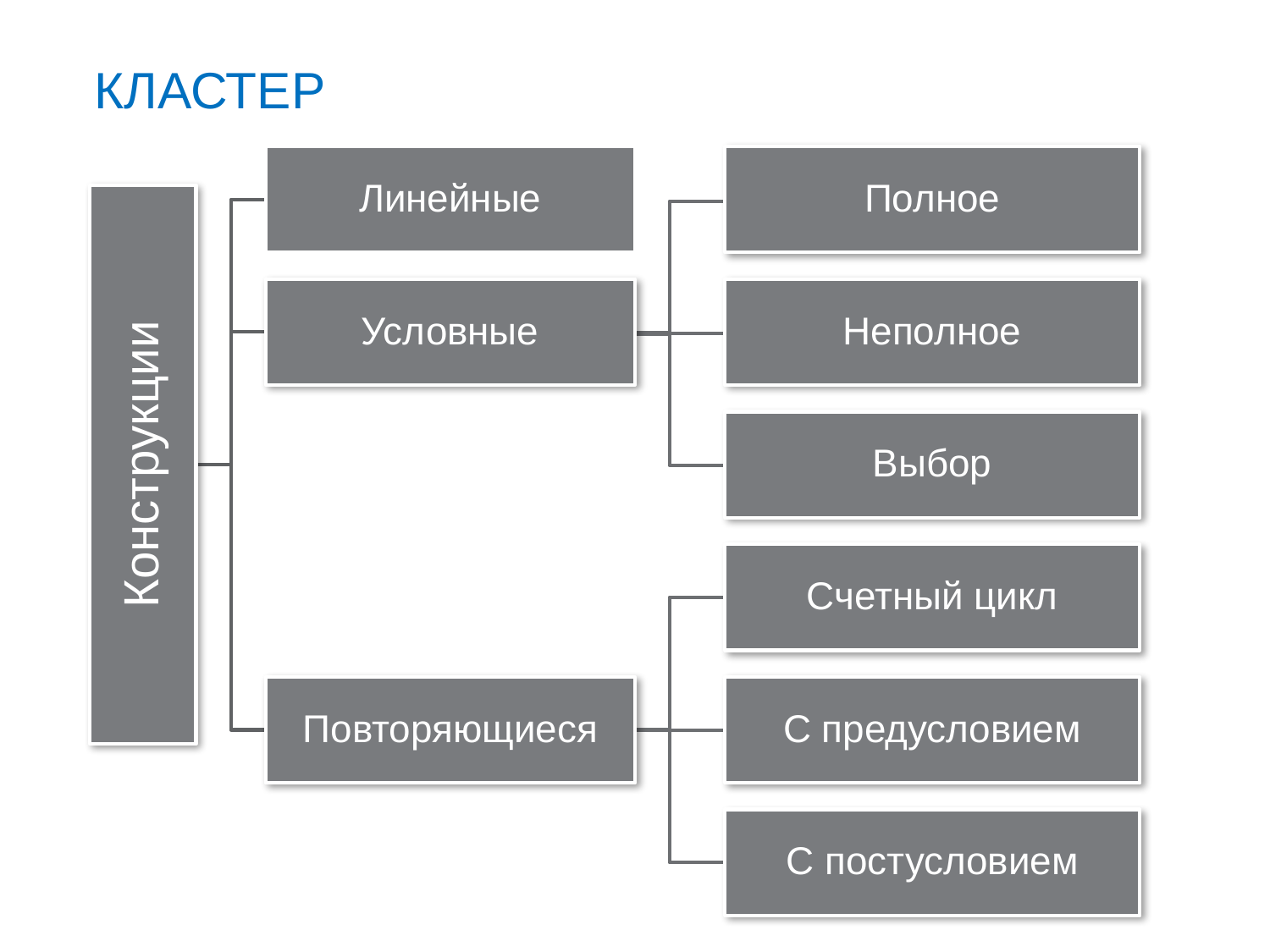

# Кластер
Линейные
Полное

Условные
Неполное

Конструкции
Выбор

Счетный цикл

Повторяющиеся
С предусловием

С постусловием